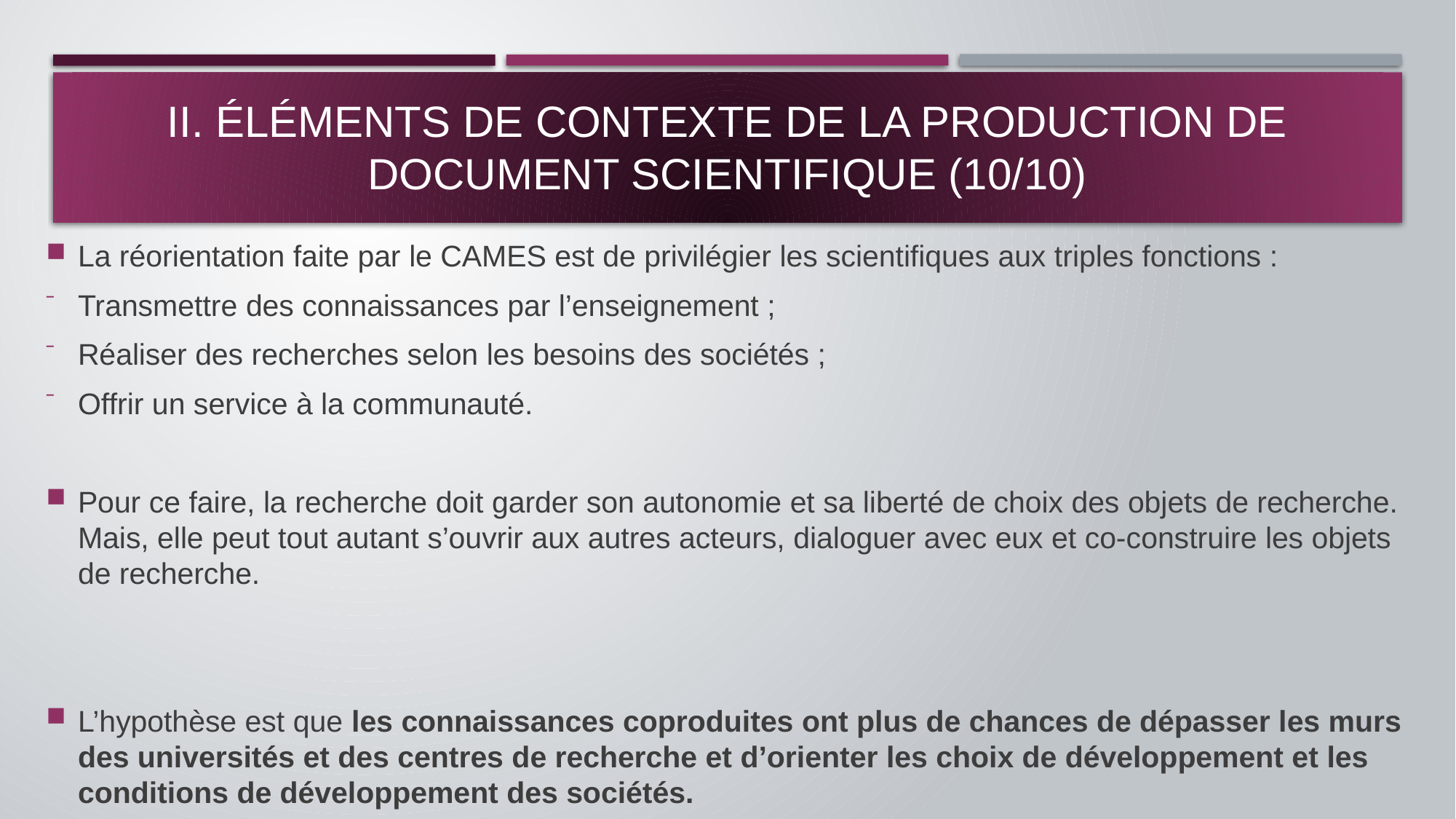

# II. Éléments de contexte de la production de document scientifique (10/10)
La réorientation faite par le CAMES est de privilégier les scientifiques aux triples fonctions :
Transmettre des connaissances par l’enseignement ;
Réaliser des recherches selon les besoins des sociétés ;
Offrir un service à la communauté.

Pour ce faire, la recherche doit garder son autonomie et sa liberté de choix des objets de recherche. Mais, elle peut tout autant s’ouvrir aux autres acteurs, dialoguer avec eux et co-construire les objets de recherche.

L’hypothèse est que les connaissances coproduites ont plus de chances de dépasser les murs des universités et des centres de recherche et d’orienter les choix de développement et les conditions de développement des sociétés.